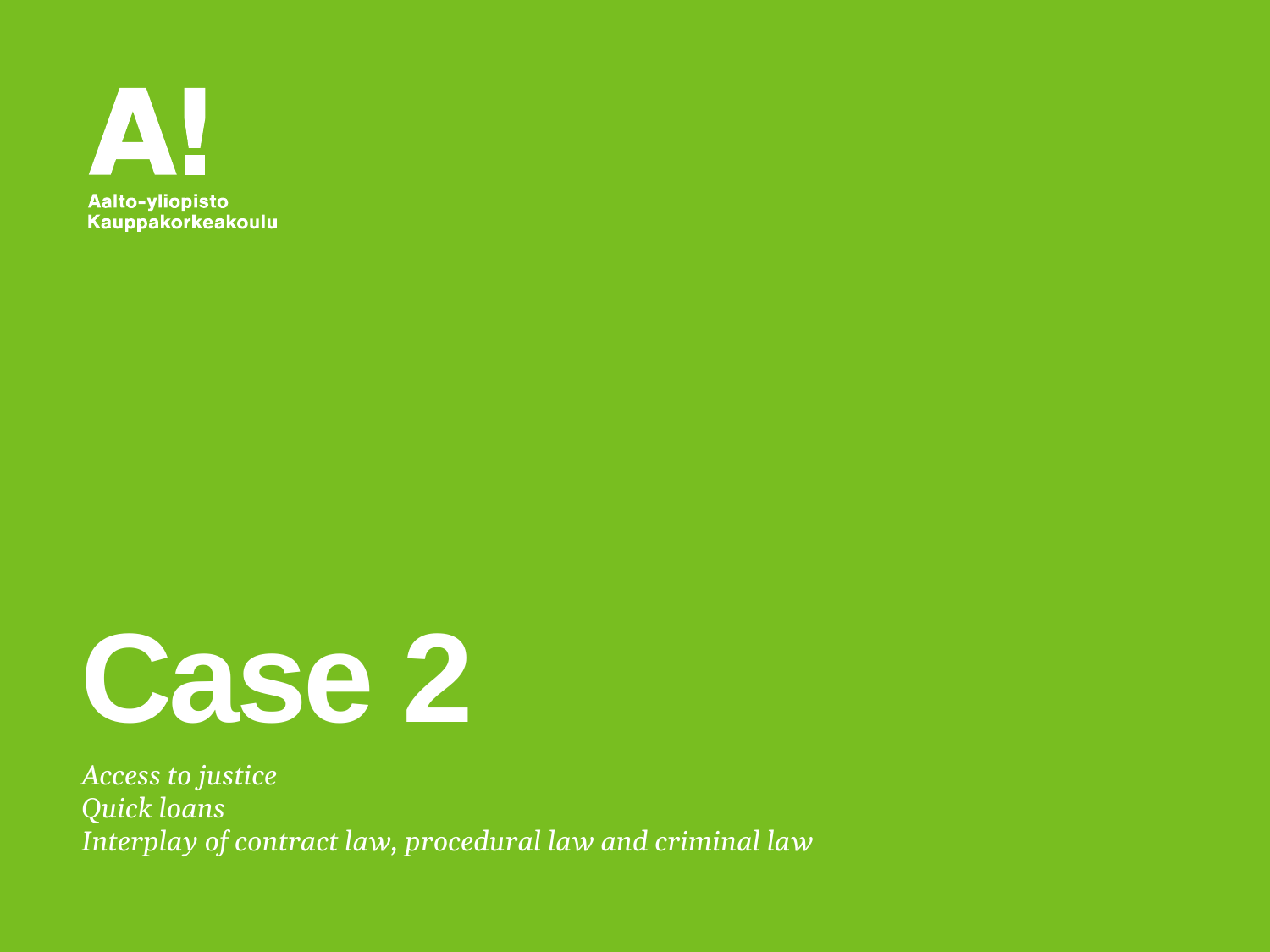

# Case 2
Access to justice
Quick loans
Interplay of contract law, procedural law and criminal law